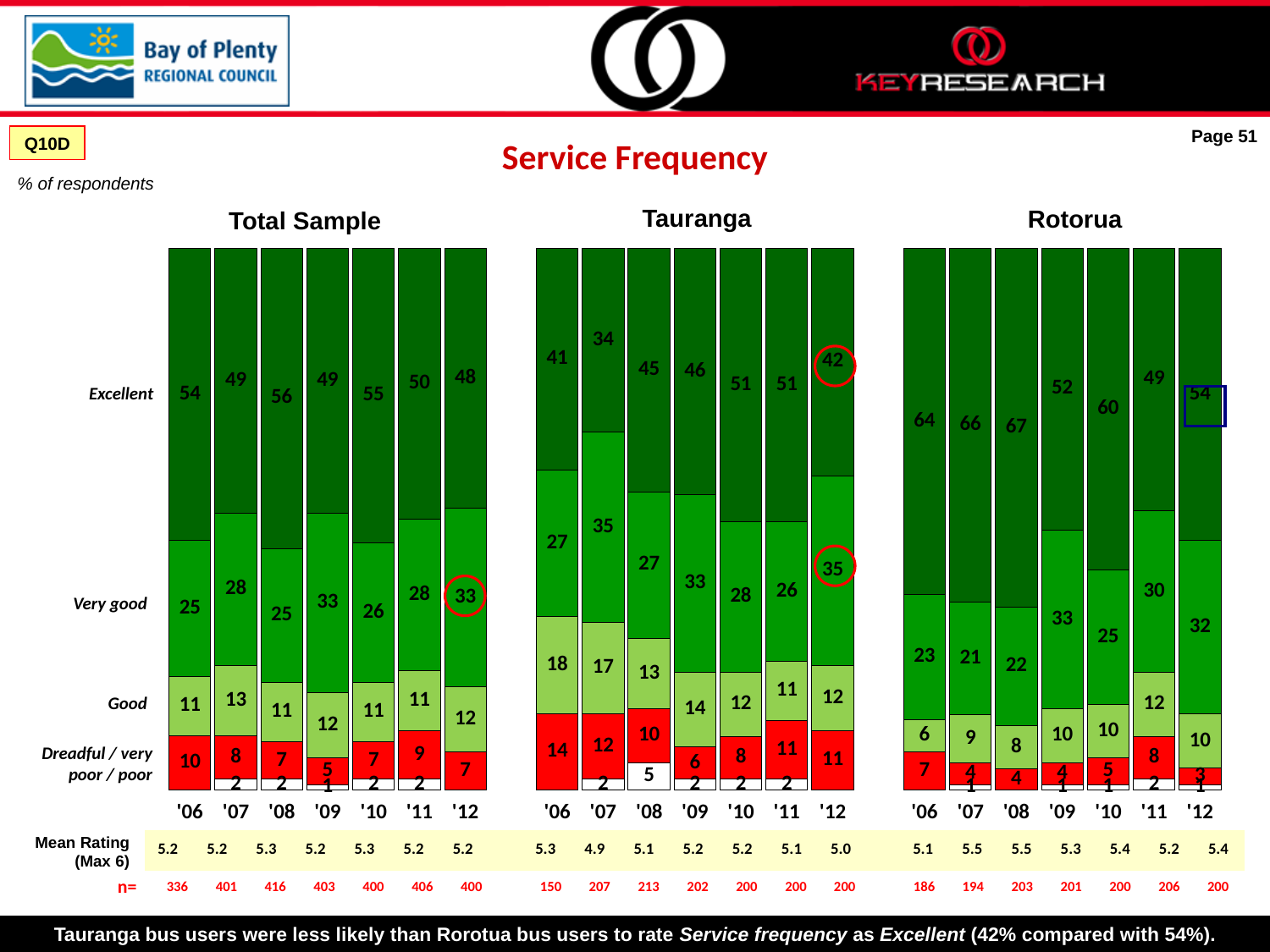

# Service Frequency
Page 51
Q10D
% of respondents
Tauranga
Rotorua
Total Sample

### Chart

| Category | Don't know | Dreadful / very poor / poor | Good | Very good | Excellent |
|---|---|---|---|---|---|
| '06 | None | 10.0 | 11.0 | 25.0 | 54.0 |
| '07 | 2.0 | 8.0 | 13.0 | 28.0 | 49.0 |
| '08 | 2.0 | 7.0 | 11.0 | 25.0 | 56.0 |
| '09 | 1.0 | 5.0 | 12.0 | 33.0 | 49.0 |
| '10 | 2.0 | 7.0 | 11.0 | 26.0 | 55.0 |
| '11 | 2.0 | 9.0 | 11.0 | 28.0 | 50.0 |
| '12 | None | 7.0 | 12.0 | 33.0 | 48.0 |
|  | None | None | None | None | None |
| '06 | None | 14.0 | 18.0 | 27.0 | 41.0 |
| '07 | 2.0 | 12.0 | 17.0 | 35.0 | 34.0 |
| '08 | 5.0 | 10.0 | 13.0 | 27.0 | 45.0 |
| '09 | 2.0 | 6.0 | 14.0 | 33.0 | 46.0 |
| '10 | 2.0 | 8.0 | 12.0 | 28.0 | 51.0 |
| '11 | 2.0 | 11.0 | 11.0 | 26.0 | 51.0 |
| '12 | None | 11.0 | 12.0 | 35.0 | 42.0 |
|  | None | None | None | None | None |
| '06 | None | 7.0 | 6.0 | 23.0 | 64.0 |
| '07 | 1.0 | 4.0 | 9.0 | 21.0 | 66.0 |
| '08 | None | 4.0 | 8.0 | 22.0 | 67.0 |
| '09 | 1.0 | 4.0 | 10.0 | 33.0 | 52.0 |
| '10 | 1.0 | 5.0 | 10.0 | 25.0 | 60.0 |
| '11 | 2.0 | 8.0 | 12.0 | 30.0 | 49.0 |
| '12 | 1.0 | 3.0 | 10.0 | 32.0 | 54.0 |
Excellent

Very good
Good
Dreadful / very poor / poor
Mean Rating
(Max 6)
| 5.2 | 5.2 | 5.3 | 5.2 | 5.3 | 5.2 | 5.2 |  | 5.3 | 4.9 | 5.1 | 5.2 | 5.2 | 5.1 | 5.0 |  | 5.1 | 5.5 | 5.5 | 5.3 | 5.4 | 5.2 | 5.4 |
| --- | --- | --- | --- | --- | --- | --- | --- | --- | --- | --- | --- | --- | --- | --- | --- | --- | --- | --- | --- | --- | --- | --- |
| n= | 336 | 401 | 416 | 403 | 400 | 406 | 400 |  | 150 | 207 | 213 | 202 | 200 | 200 | 200 |  | 186 | 194 | 203 | 201 | 200 | 206 | 200 |
| --- | --- | --- | --- | --- | --- | --- | --- | --- | --- | --- | --- | --- | --- | --- | --- | --- | --- | --- | --- | --- | --- | --- | --- |
Tauranga bus users were less likely than Rorotua bus users to rate Service frequency as Excellent (42% compared with 54%).